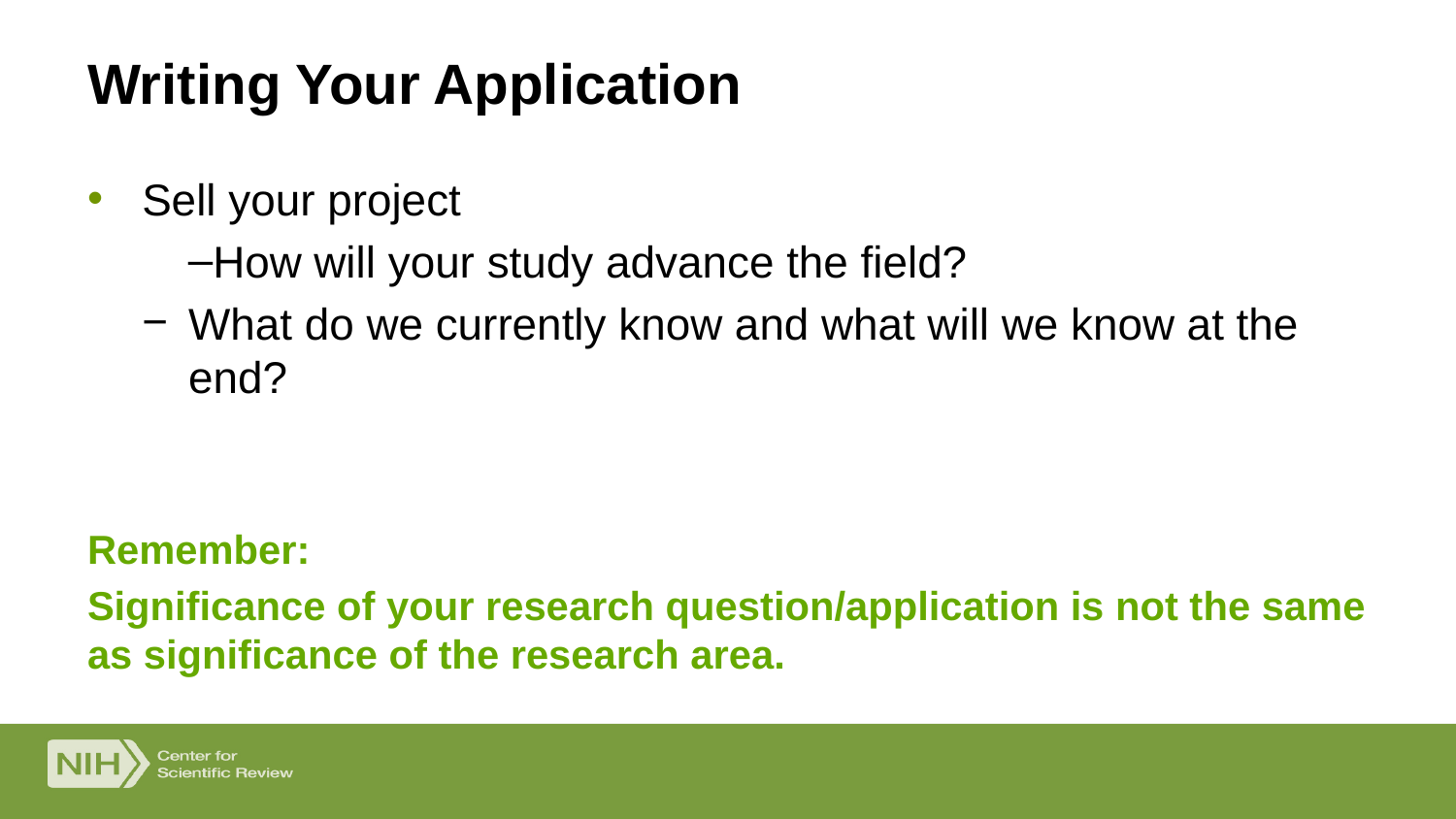

# Writing Your Application
Sell your project
How will your study advance the field?
What do we currently know and what will we know at the end?

Remember:
Significance of your research question/application is not the same as significance of the research area.